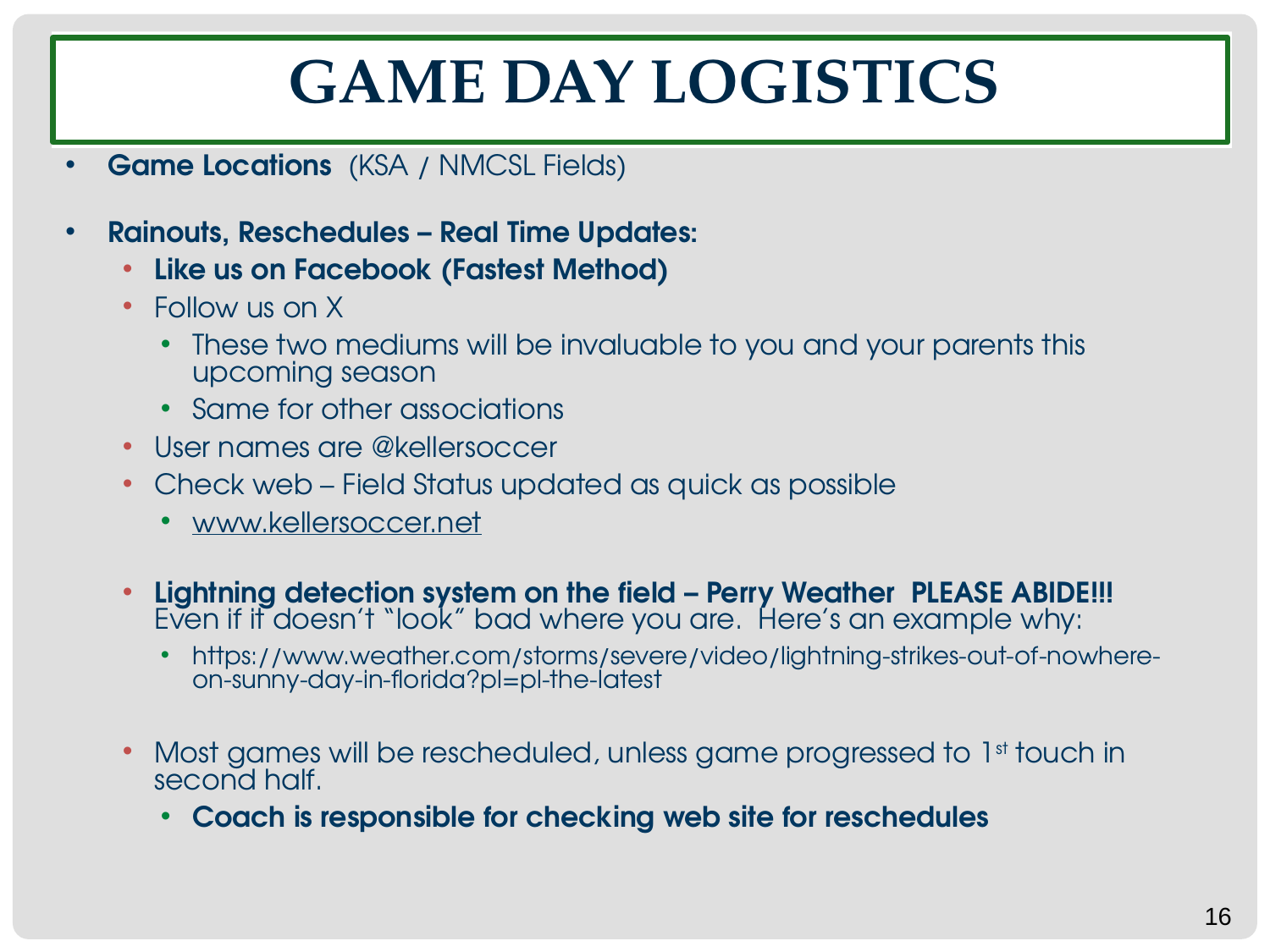

# GAME DAY LOGISTICS

Game Locations  (KSA / NMCSL Fields)

Rainouts, Reschedules – Real Time Updates:
Like us on Facebook (Fastest Method)
Follow us on X
These two mediums will be invaluable to you and your parents this upcoming season
Same for other associations
User names are @kellersoccer
Check web – Field Status updated as quick as possible
www.kellersoccer.net

Lightning detection system on the field – Perry Weather  PLEASE ABIDE!!!  Even if it doesn’t “look” bad where you are.  Here’s an example why:
https://www.weather.com/storms/severe/video/lightning-strikes-out-of-nowhere-on-sunny-day-in-florida?pl=pl-the-latest

Most games will be rescheduled, unless game progressed to 1st touch in second half.
Coach is responsible for checking web site for reschedules
16